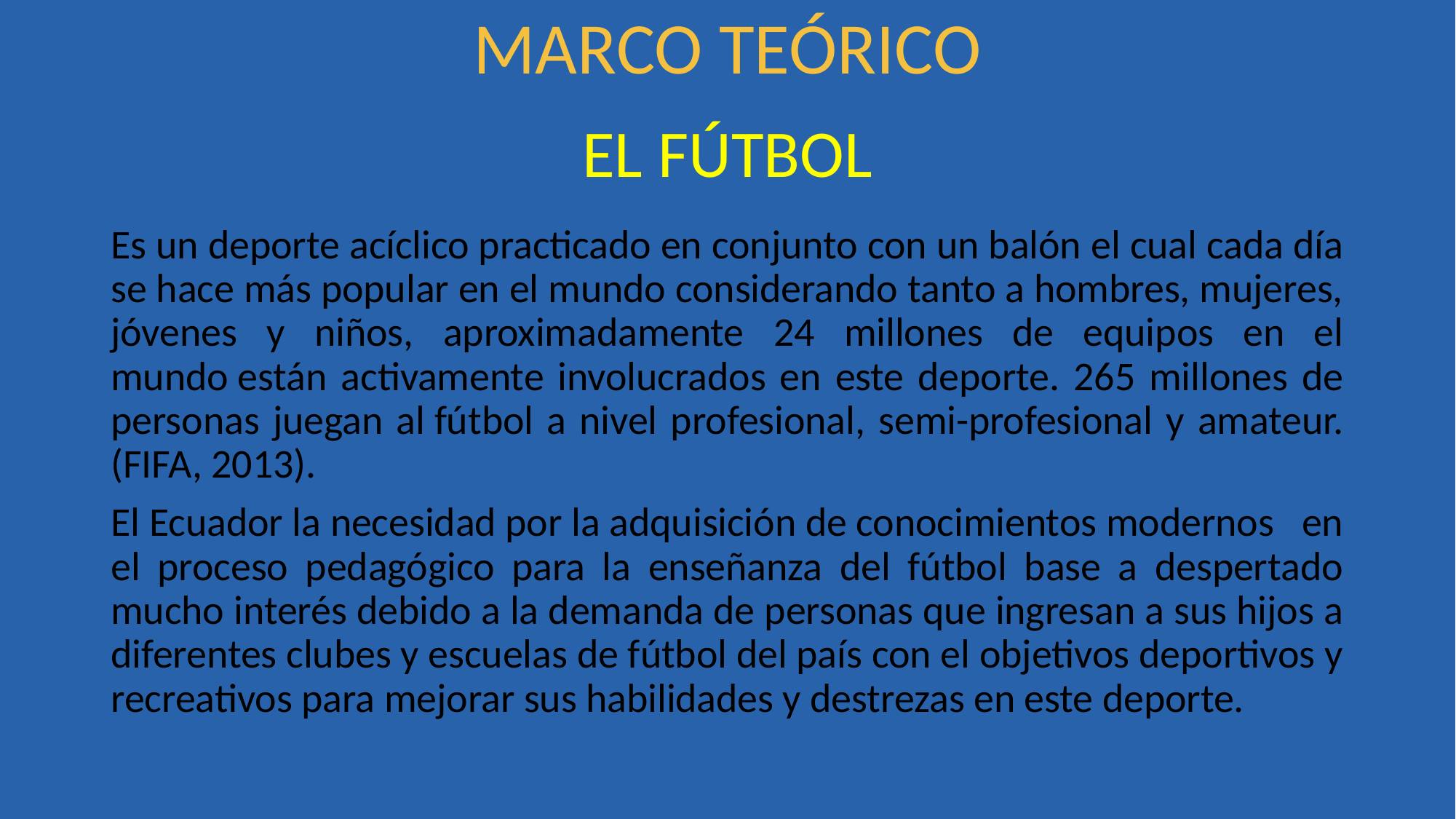

MARCO TEÓRICO
# EL FÚTBOL
Es un deporte acíclico practicado en conjunto con un balón el cual cada día se hace más popular en el mundo considerando tanto a hombres, mujeres, jóvenes y niños, aproximadamente 24 millones de equipos en el mundo están activamente involucrados en este deporte. 265 millones de personas juegan al fútbol a nivel profesional, semi-profesional y amateur. (FIFA, 2013).
El Ecuador la necesidad por la adquisición de conocimientos modernos   en el proceso pedagógico para la enseñanza del fútbol base a despertado mucho interés debido a la demanda de personas que ingresan a sus hijos a diferentes clubes y escuelas de fútbol del país con el objetivos deportivos y recreativos para mejorar sus habilidades y destrezas en este deporte.